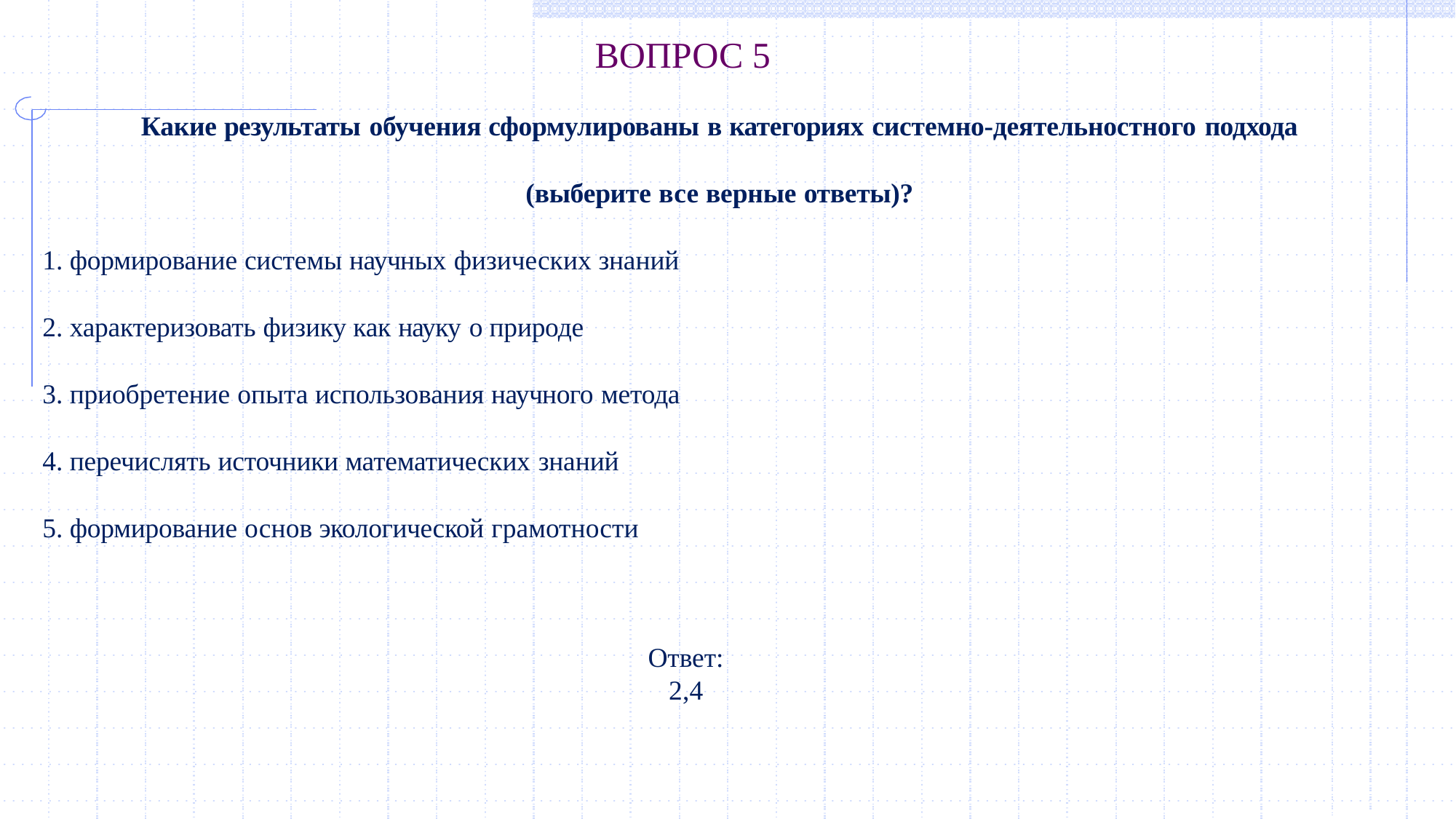

# ВОПРОС 5
Какие результаты обучения сформулированы в категориях системно-деятельностного подхода

(выберите все верные ответы)?

формирование системы научных физических знаний

характеризовать физику как науку о природе

приобретение опыта использования научного метода

перечислять источники математических знаний

формирование основ экологической грамотности
Ответ:
2,4